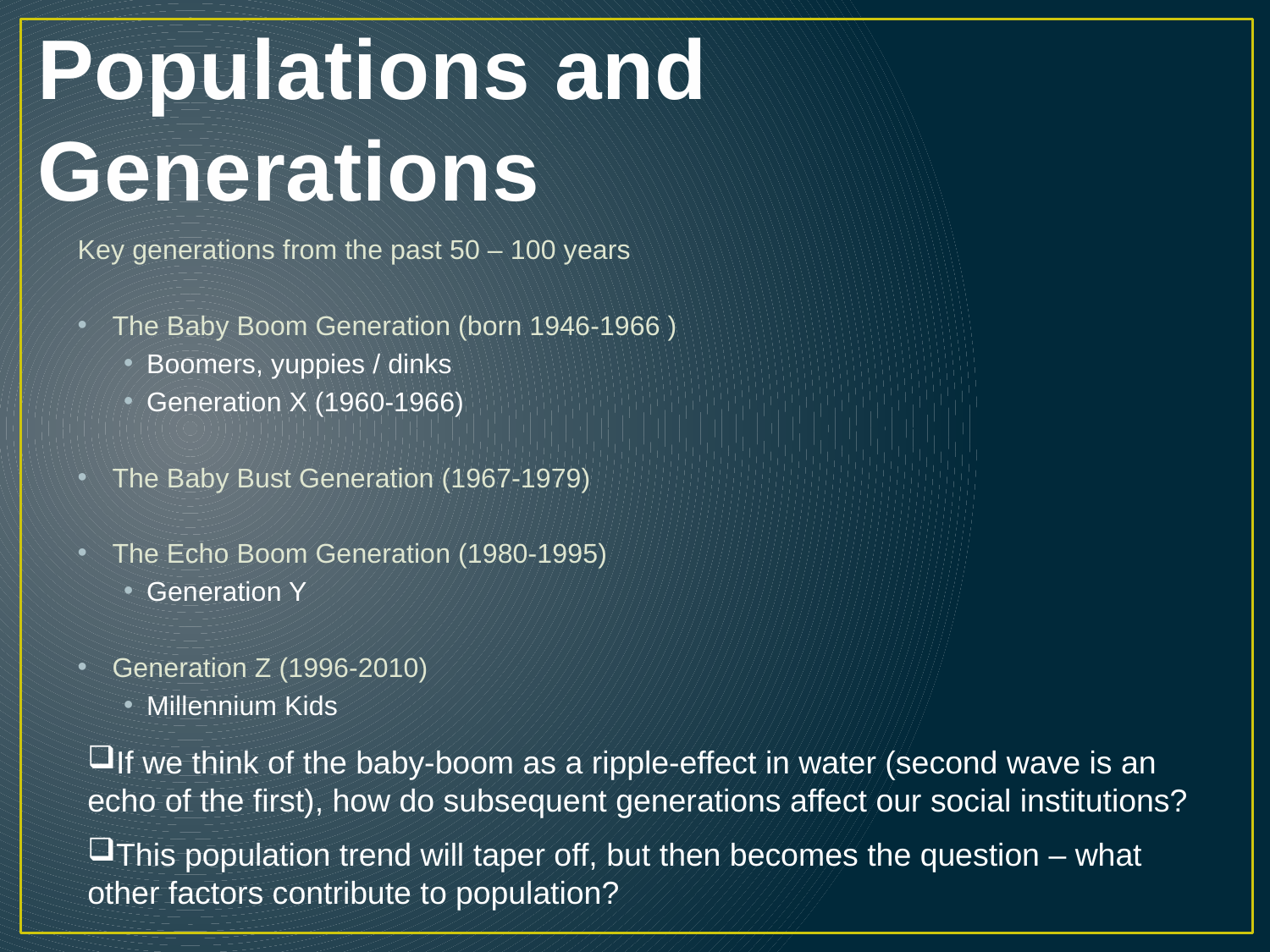

# Populations and Generations
Key generations from the past 50 – 100 years

The Baby Boom Generation (born 1946-1966 )
Boomers, yuppies / dinks
Generation X (1960-1966)

The Baby Bust Generation (1967-1979)

The Echo Boom Generation (1980-1995)
Generation Y

Generation Z (1996-2010)
Millennium Kids

If we think of the baby-boom as a ripple-effect in water (second wave is an echo of the first), how do subsequent generations affect our social institutions?
This population trend will taper off, but then becomes the question – what other factors contribute to population?